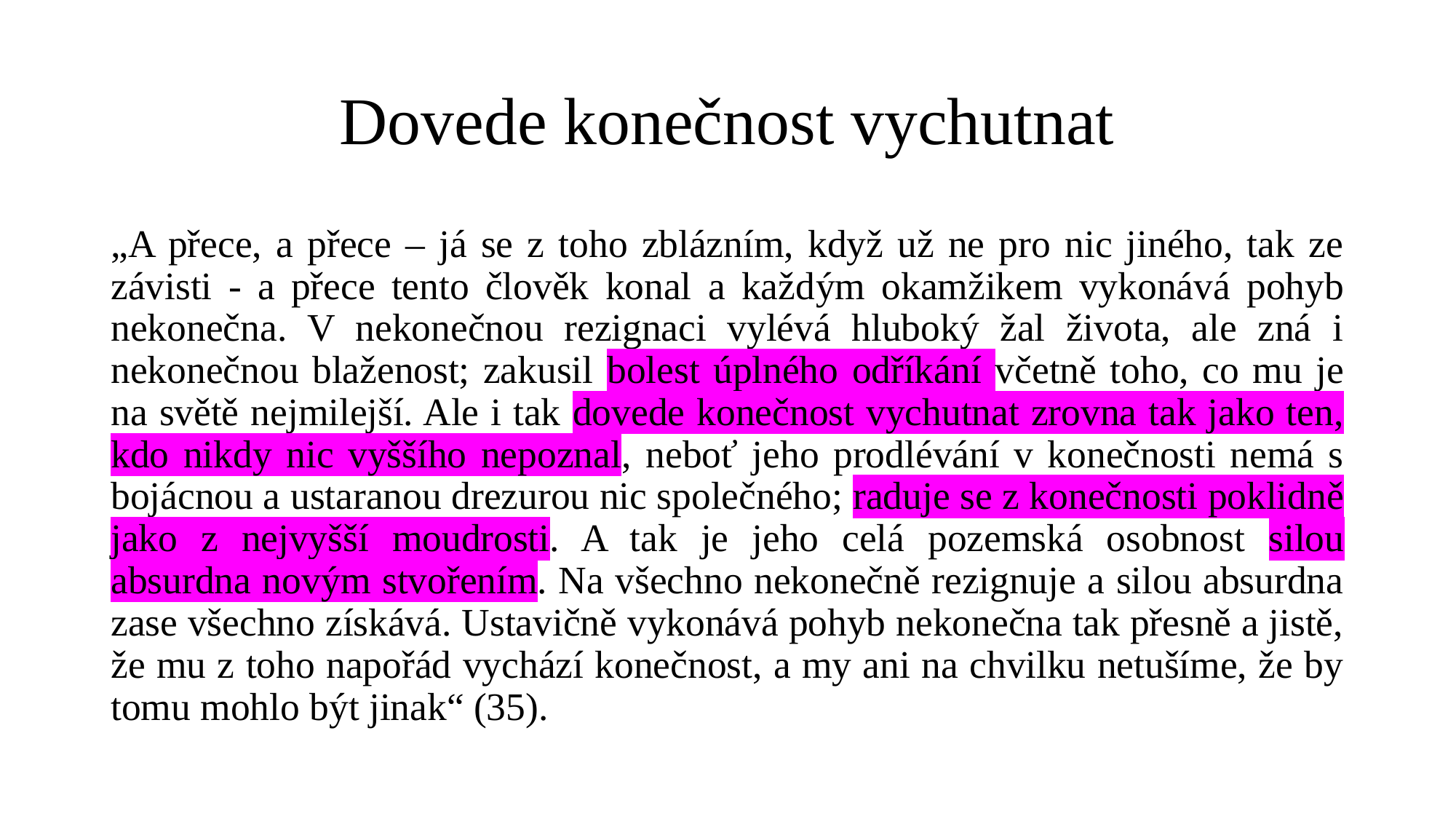

# Dovede konečnost vychutnat
„A přece, a přece – já se z toho zblázním, když už ne pro nic jiného, tak ze závisti - a přece tento člověk konal a každým okamžikem vykonává pohyb nekonečna. V nekonečnou rezignaci vylévá hluboký žal života, ale zná i nekonečnou blaženost; zakusil bolest úplného odříkání včetně toho, co mu je na světě nejmilejší. Ale i tak dovede konečnost vychutnat zrovna tak jako ten, kdo nikdy nic vyššího nepoznal, neboť jeho prodlévání v konečnosti nemá s bojácnou a ustaranou drezurou nic společného; raduje se z konečnosti poklidně jako z nejvyšší moudrosti. A tak je jeho celá pozemská osobnost silou absurdna novým stvořením. Na všechno nekonečně rezignuje a silou absurdna zase všechno získává. Ustavičně vykonává pohyb nekonečna tak přesně a jistě, že mu z toho napořád vychází konečnost, a my ani na chvilku netušíme, že by tomu mohlo být jinak“ (35).